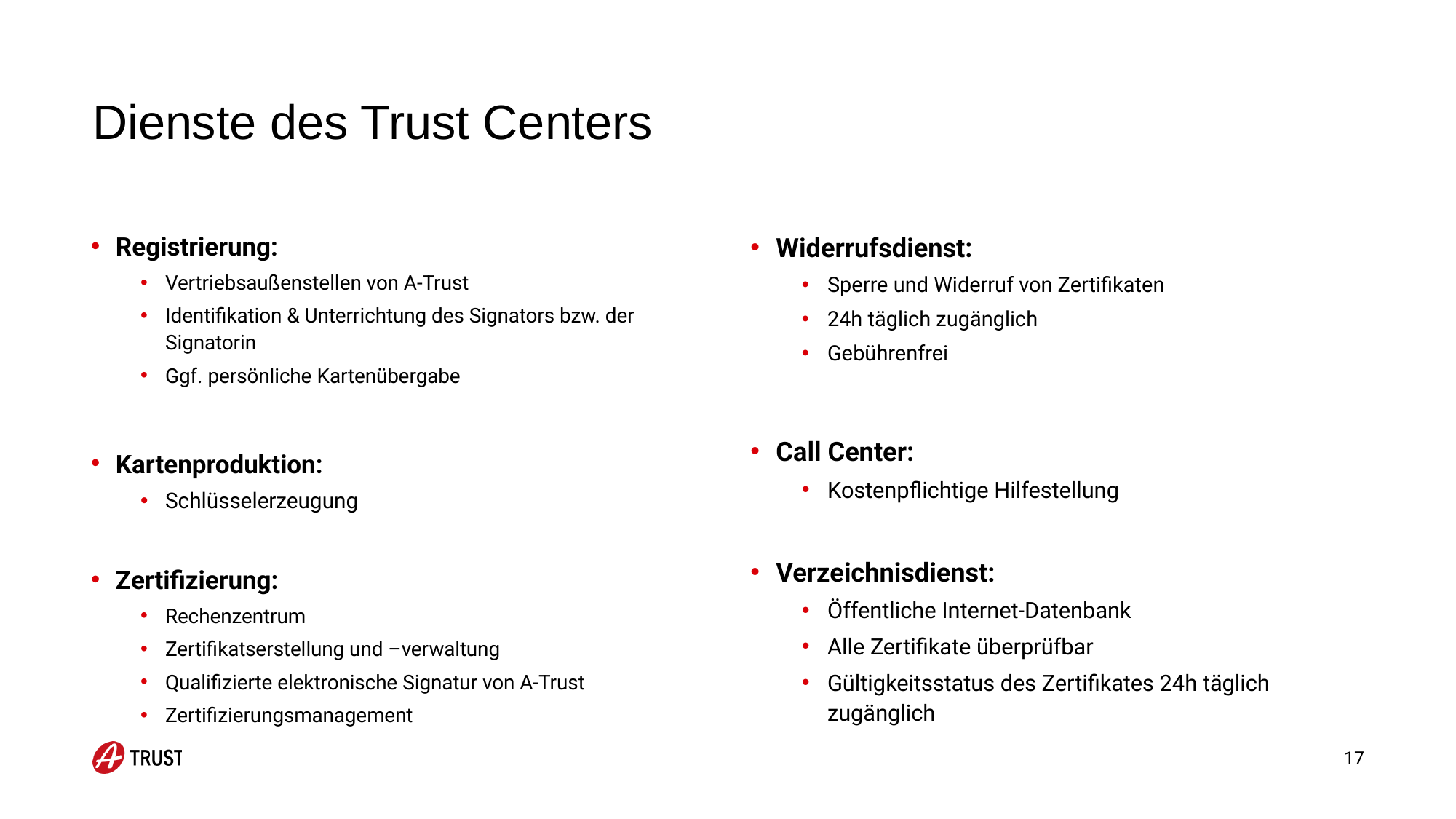

# Dienste des Trust Centers
Registrierung:
Vertriebsaußenstellen von A-Trust
Identifikation & Unterrichtung des Signators bzw. der Signatorin
Ggf. persönliche Kartenübergabe

Kartenproduktion:
Schlüsselerzeugung

Zertifizierung:
Rechenzentrum
Zertifikatserstellung und –verwaltung
Qualifizierte elektronische Signatur von A-Trust
Zertifizierungsmanagement
Widerrufsdienst:
Sperre und Widerruf von Zertifikaten
24h täglich zugänglich
Gebührenfrei

Call Center:
Kostenpflichtige Hilfestellung

Verzeichnisdienst:
Öffentliche Internet-Datenbank
Alle Zertifikate überprüfbar
Gültigkeitsstatus des Zertifikates 24h täglich zugänglich

17